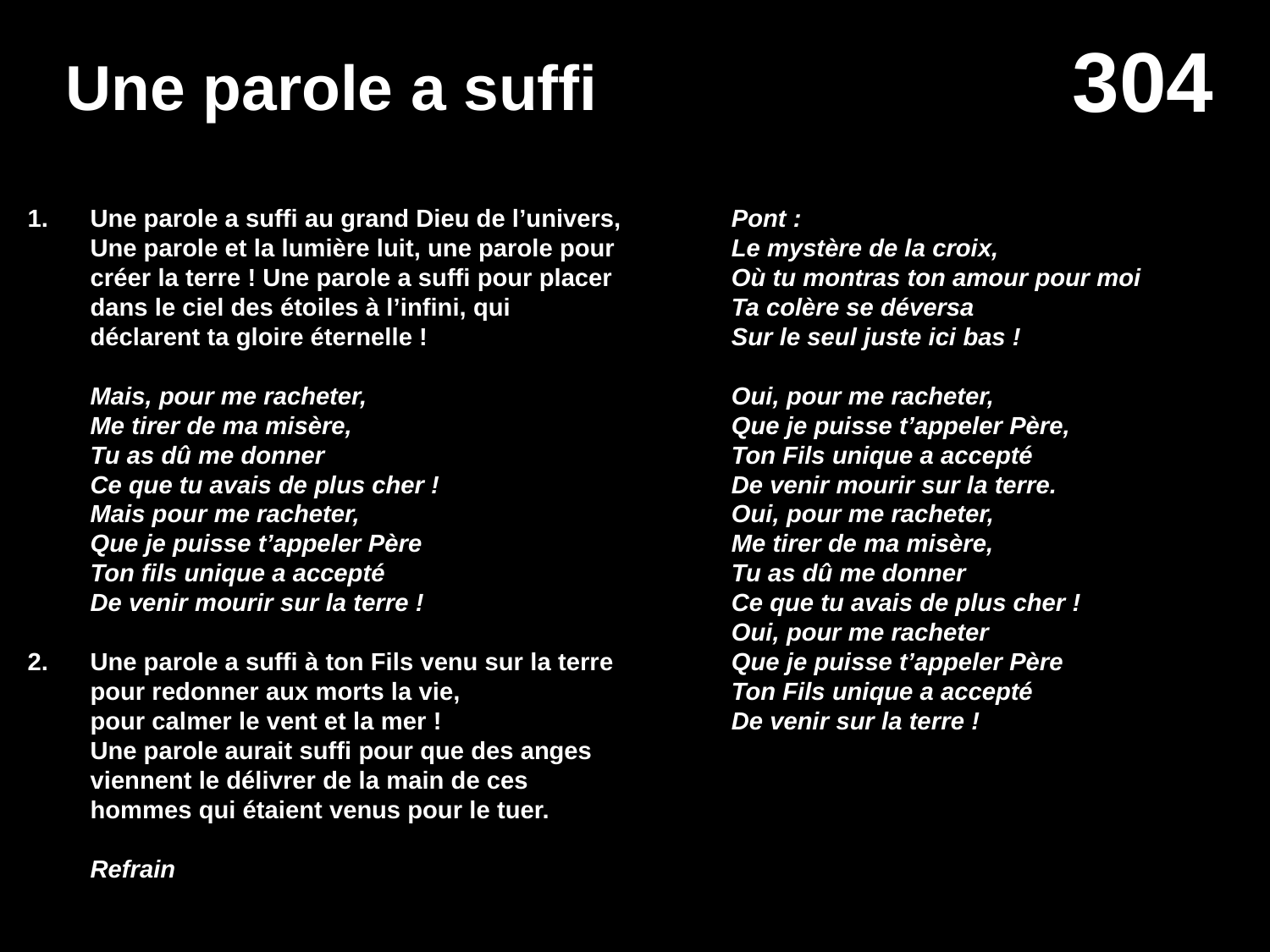

# Une parole a suffi
Une parole a suffi au grand Dieu de l’univers,
Une parole et la lumière luit, une parole pour créer la terre ! Une parole a suffi pour placer dans le ciel des étoiles à l’infini, qui déclarent ta gloire éternelle !

Mais, pour me racheter,
Me tirer de ma misère,
Tu as dû me donner
Ce que tu avais de plus cher !
Mais pour me racheter,
Que je puisse t’appeler Père
Ton fils unique a accepté
De venir mourir sur la terre !

Une parole a suffi à ton Fils venu sur la terre pour redonner aux morts la vie,
pour calmer le vent et la mer !
Une parole aurait suffi pour que des anges viennent le délivrer de la main de ces hommes qui étaient venus pour le tuer.

Refrain
Pont :
Le mystère de la croix,
Où tu montras ton amour pour moi
Ta colère se déversa
Sur le seul juste ici bas !

Oui, pour me racheter,
Que je puisse t’appeler Père,
Ton Fils unique a accepté
De venir mourir sur la terre.
Oui, pour me racheter,
Me tirer de ma misère,
Tu as dû me donner
Ce que tu avais de plus cher !
Oui, pour me racheter
Que je puisse t’appeler Père
Ton Fils unique a accepté
De venir sur la terre !